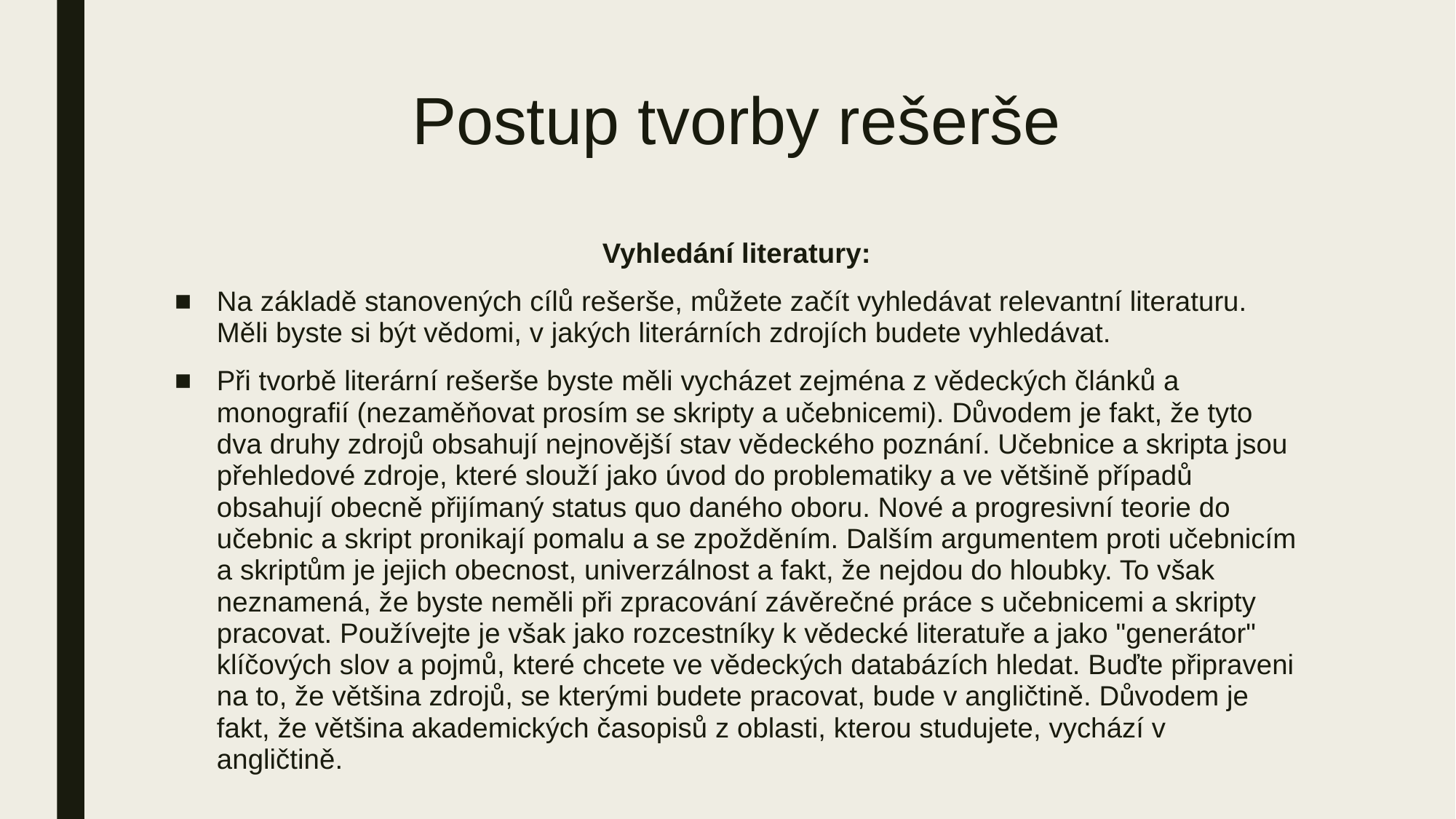

# Postup tvorby rešerše
Vyhledání literatury:
Na základě stanovených cílů rešerše, můžete začít vyhledávat relevantní literaturu. Měli byste si být vědomi, v jakých literárních zdrojích budete vyhledávat.
Při tvorbě literární rešerše byste měli vycházet zejména z vědeckých článků a monografií (nezaměňovat prosím se skripty a učebnicemi). Důvodem je fakt, že tyto dva druhy zdrojů obsahují nejnovější stav vědeckého poznání. Učebnice a skripta jsou přehledové zdroje, které slouží jako úvod do problematiky a ve většině případů obsahují obecně přijímaný status quo daného oboru. Nové a progresivní teorie do učebnic a skript pronikají pomalu a se zpožděním. Dalším argumentem proti učebnicím a skriptům je jejich obecnost, univerzálnost a fakt, že nejdou do hloubky. To však neznamená, že byste neměli při zpracování závěrečné práce s učebnicemi a skripty pracovat. Používejte je však jako rozcestníky k vědecké literatuře a jako "generátor" klíčových slov a pojmů, které chcete ve vědeckých databázích hledat. Buďte připraveni na to, že většina zdrojů, se kterými budete pracovat, bude v angličtině. Důvodem je fakt, že většina akademických časopisů z oblasti, kterou studujete, vychází v angličtině.